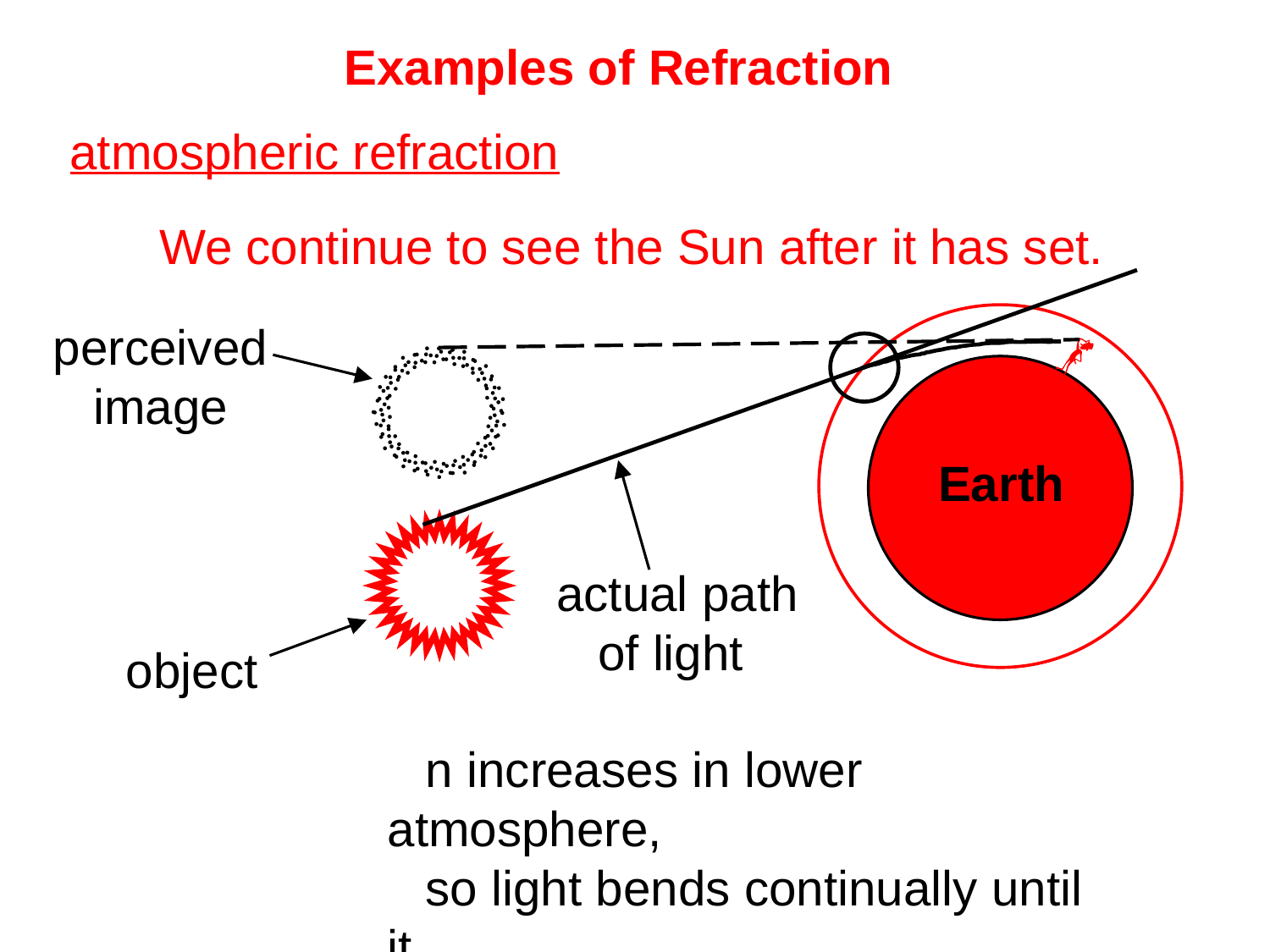

Examples of Refraction
atmospheric refraction
We continue to see the Sun after it has set.

perceived
image

Earth

actual path
of light

object
n increases in lower atmosphere,
so light bends continually until it
reaches the observer.